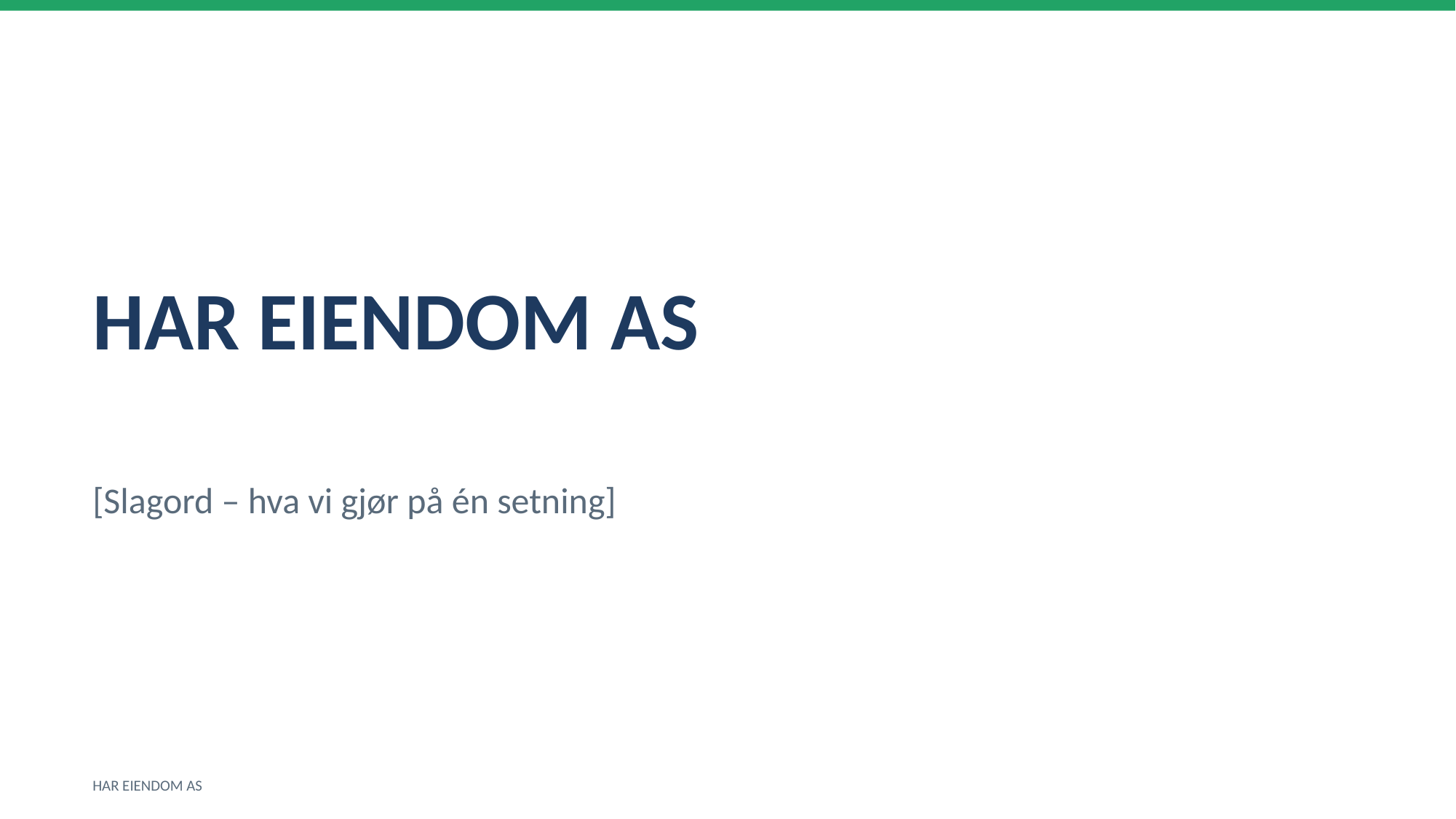

HAR EIENDOM AS
[Slagord – hva vi gjør på én setning]
HAR EIENDOM AS